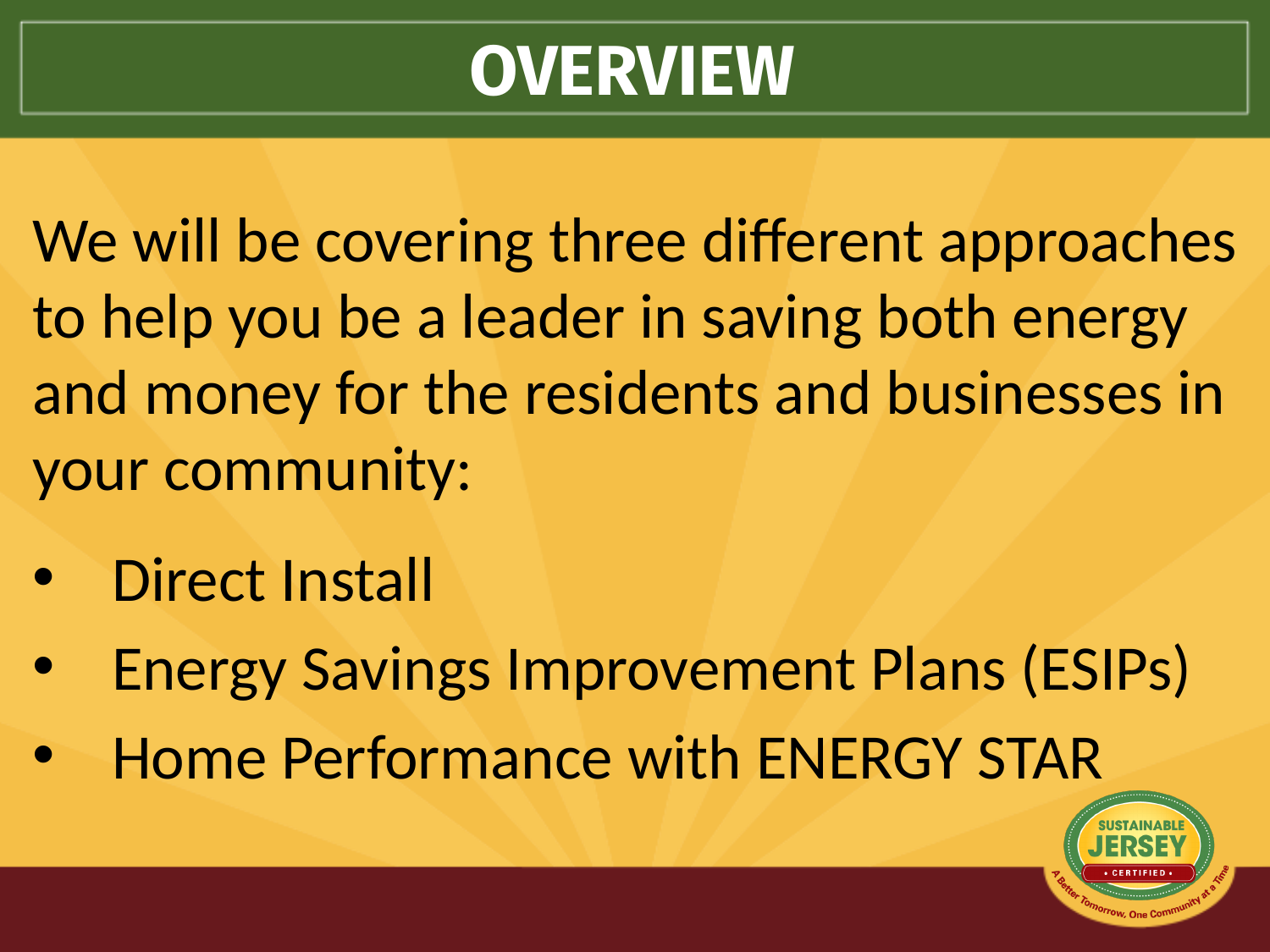

OVERVIEW
We will be covering three different approaches to help you be a leader in saving both energy and money for the residents and businesses in your community:
Direct Install
Energy Savings Improvement Plans (ESIPs)
Home Performance with ENERGY STAR